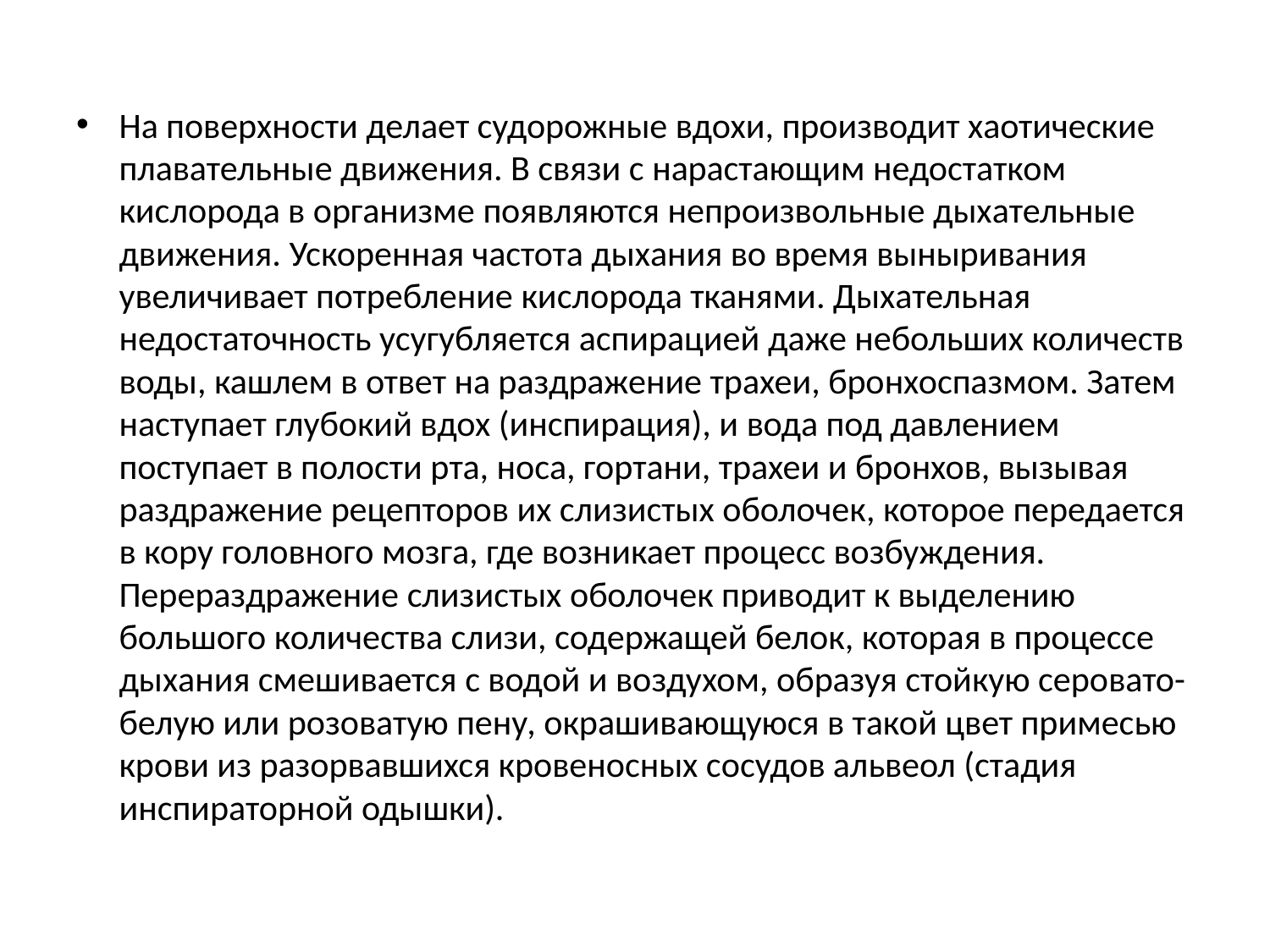

На поверхности делает судорожные вдохи, производит хаотические плавательные движения. В связи с нарастающим недостатком кислорода в организме появляются непроизвольные дыхательные движения. Ускорен­ная частота дыхания во время выныривания увеличивает потребление кис­лорода тканями. Дыхательная недостаточность усугубляется аспирацией даже небольших количеств воды, кашлем в ответ на раздражение трахеи, бронхоспазмом. Затем наступает глубокий вдох (инспирация), и вода под давлением поступает в полости рта, носа, гортани, трахеи и бронхов, вызы­вая раздражение рецепторов их слизистых оболочек, которое передается в кору головного мозга, где возникает процесс возбуждения. Перераздра­жение слизистых оболочек приводит к выделению большого количест­ва слизи, содержащей белок, которая в процессе дыхания смешивается с водой и воздухом, образуя стойкую серовато-белую или розоватую пену, окрашивающуюся в такой цвет примесью крови из разорвавшихся крове­носных сосудов альвеол (стадия инспираторной одышки).